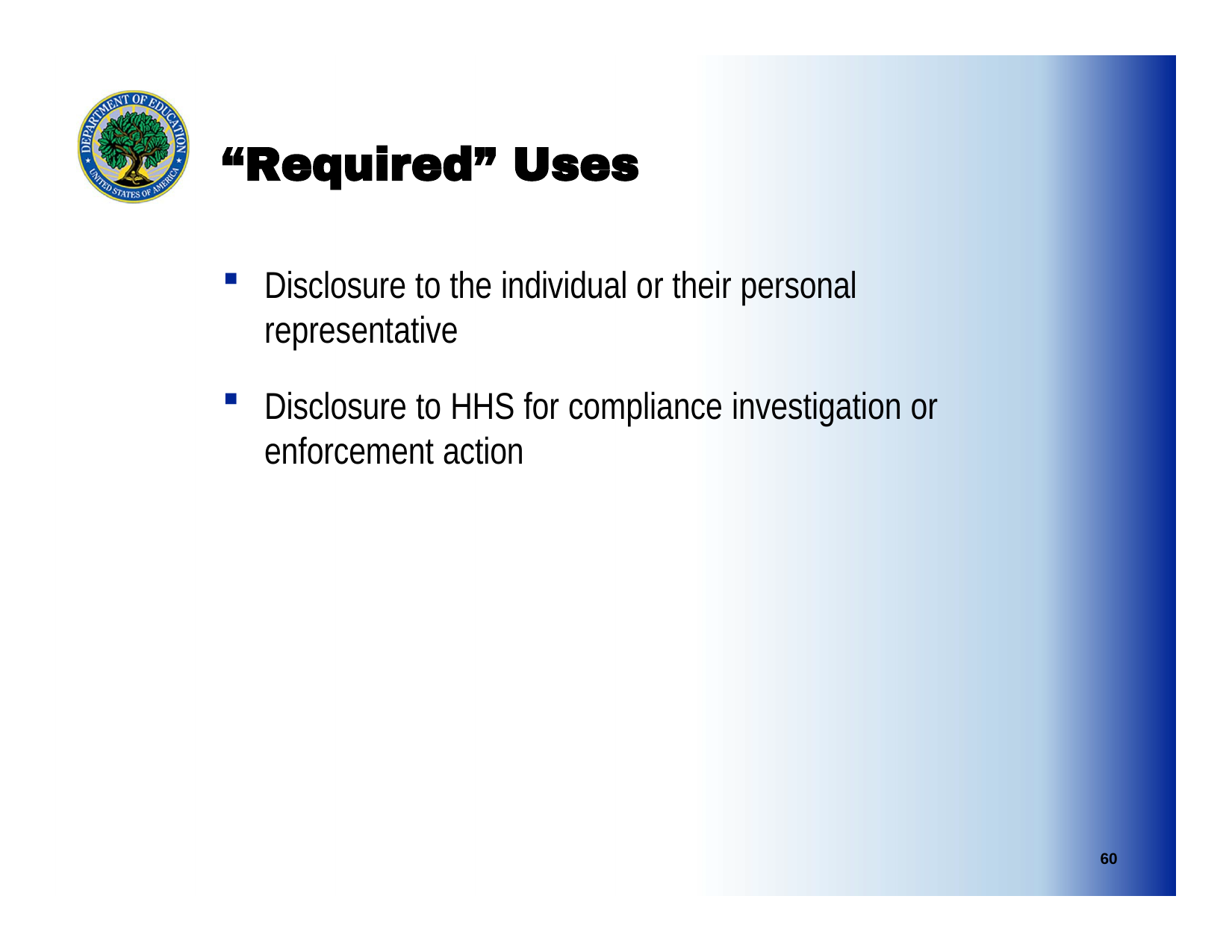

# “Required” Uses
Disclosure to the individual or their personal representative
Disclosure to HHS for compliance investigation or enforcement action
60